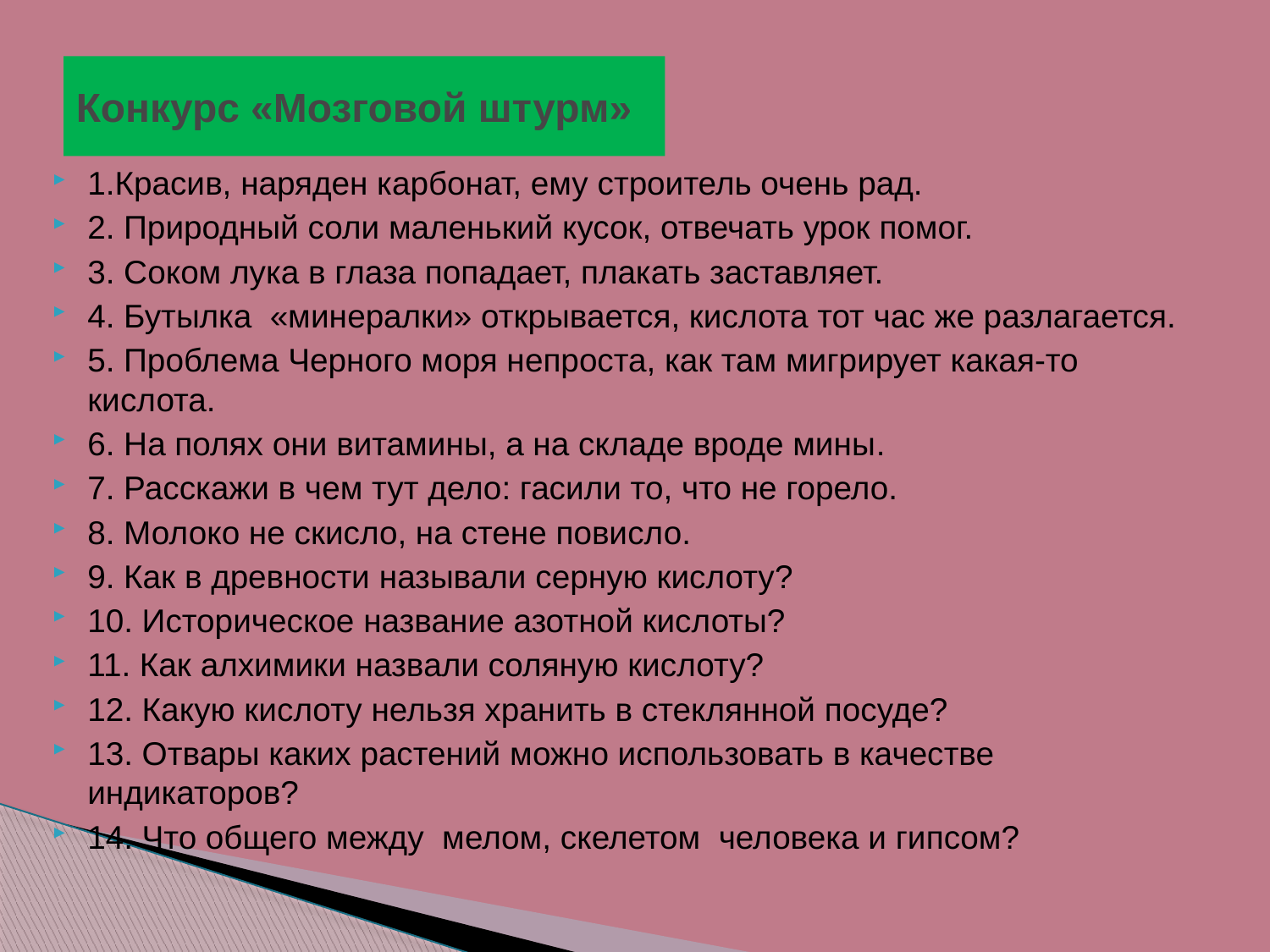

# Конкурс «Мозговой штурм»
1.Красив, наряден карбонат, ему строитель очень рад.
2. Природный соли маленький кусок, отвечать урок помог.
3. Соком лука в глаза попадает, плакать заставляет.
4. Бутылка  «минералки» открывается, кислота тот час же разлагается.
5. Проблема Черного моря непроста, как там мигрирует какая-то кислота.
6. На полях они витамины, а на складе вроде мины.
7. Расскажи в чем тут дело: гасили то, что не горело.
8. Молоко не скисло, на стене повисло.
9. Как в древности называли серную кислоту?
10. Историческое название азотной кислоты?
11. Как алхимики назвали соляную кислоту?
12. Какую кислоту нельзя хранить в стеклянной посуде?
13. Отвары каких растений можно использовать в качестве индикаторов?
14. Что общего между  мелом, скелетом  человека и гипсом?